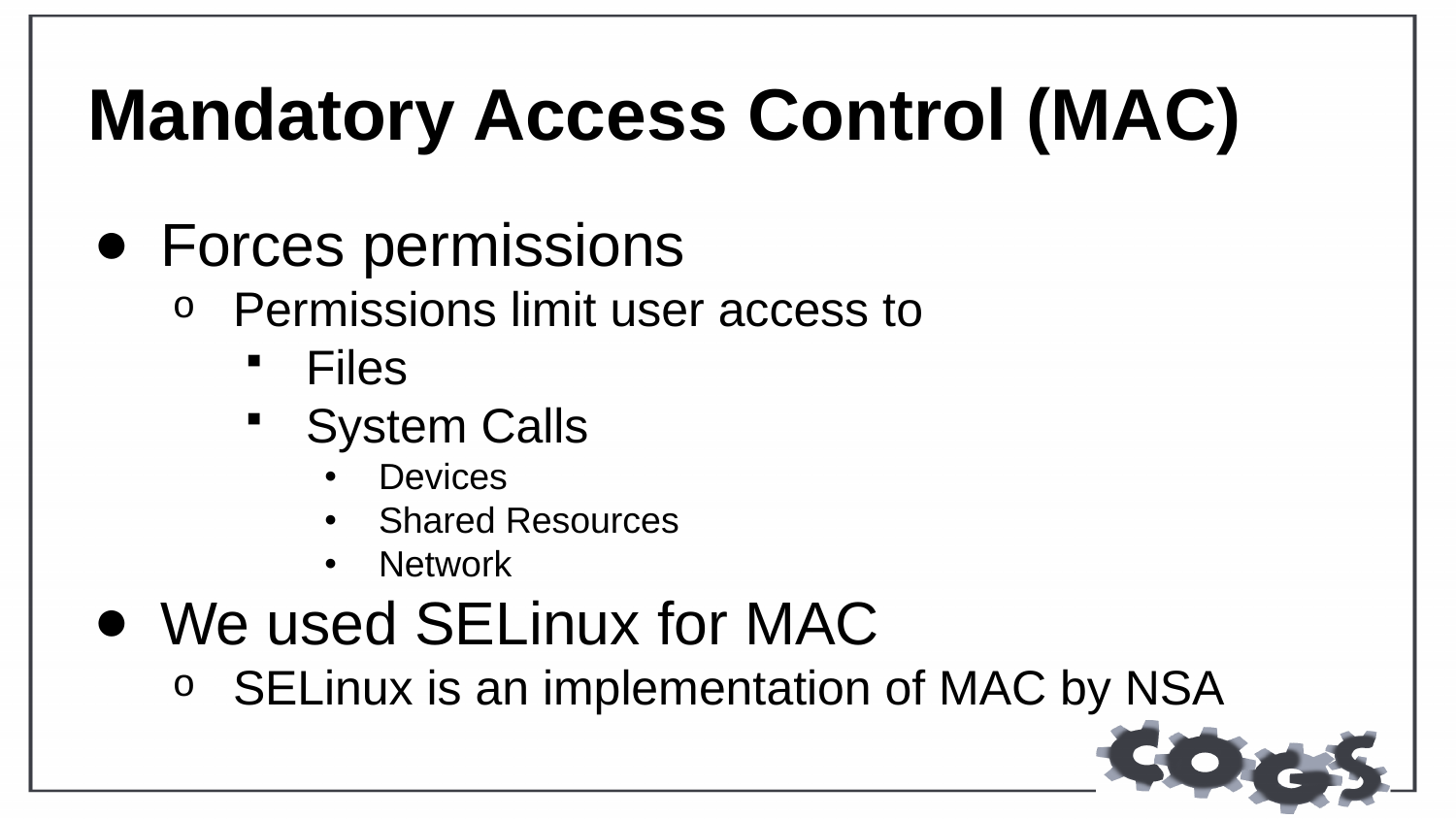

# Mandatory Access Control (MAC)
Forces permissions
Permissions limit user access to
Files
System Calls
Devices
Shared Resources
Network
We used SELinux for MAC
SELinux is an implementation of MAC by NSA